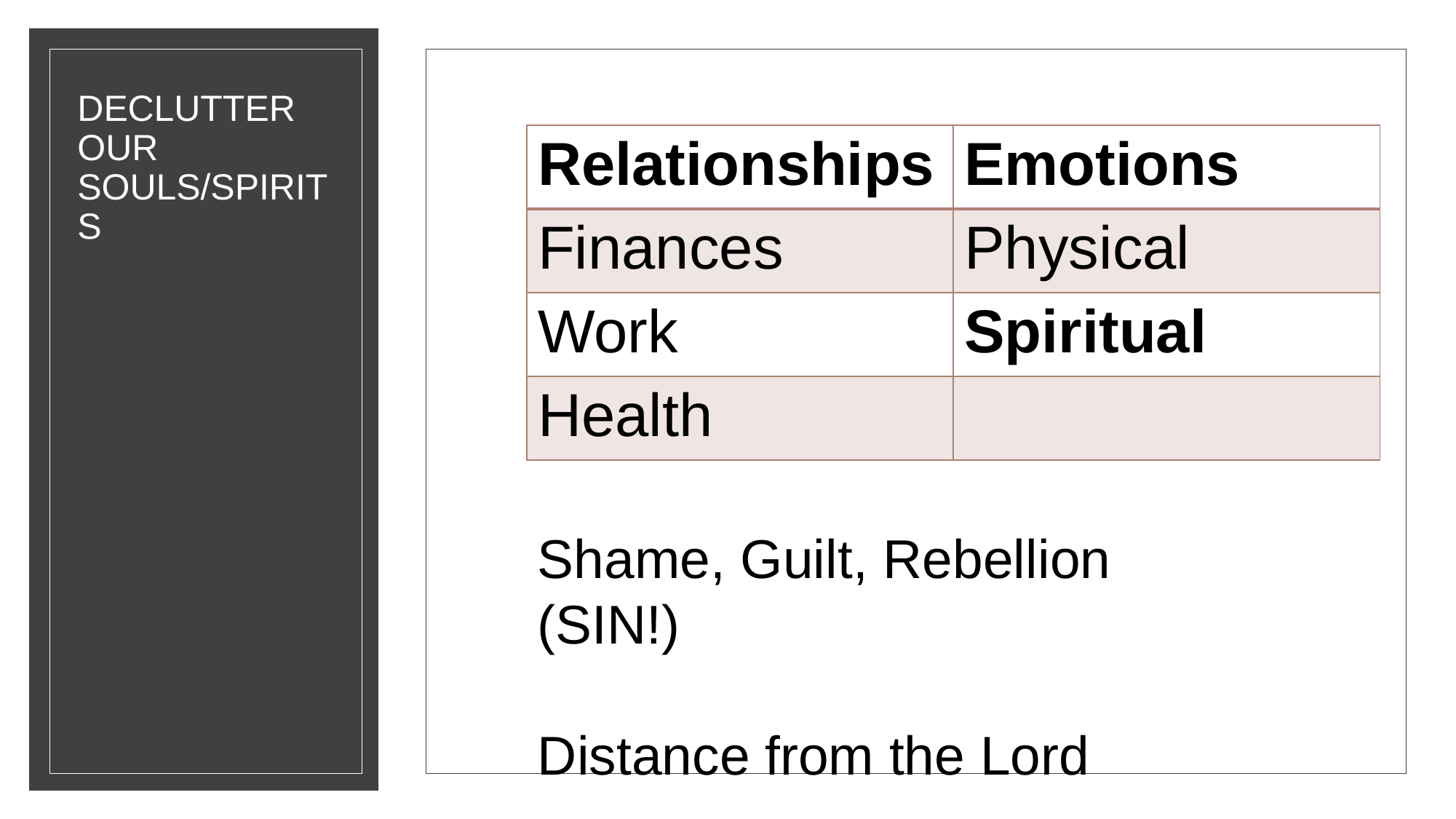

# DECLUTTER OUR SOULS/SPIRITS
| Relationships | Emotions |
| --- | --- |
| Finances | Physical |
| Work | Spiritual |
| Health |  |

Shame, Guilt, Rebellion    (SIN!)

Distance from the Lord